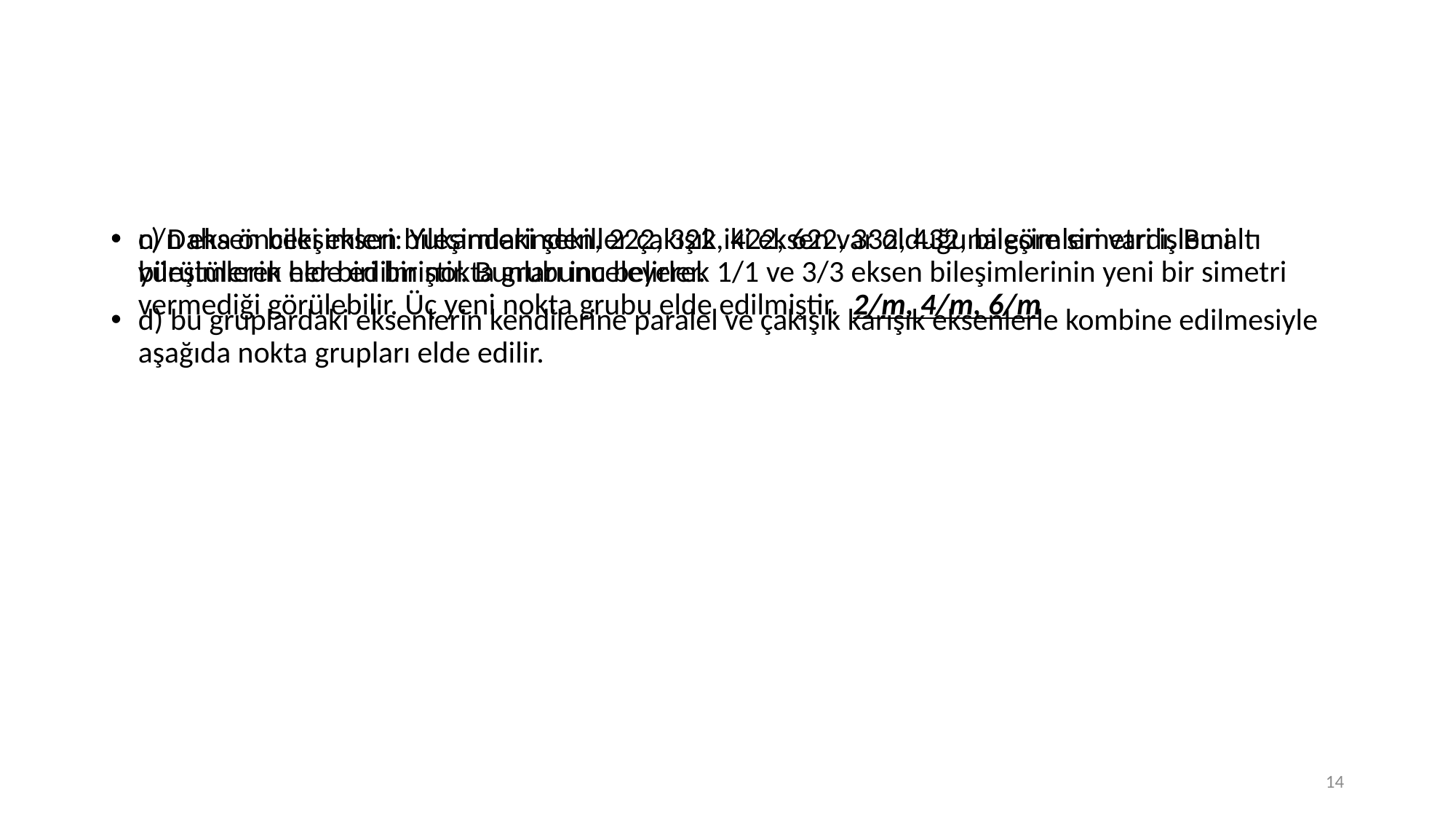

#
n/n eksen bileşimleri: Yukarıdaki şekiller çakışık iki eksen var olduğuna göre simetri işlemi yürütülerek elde edilmiştir. Bunları inceleyerek 1/1 ve 3/3 eksen bileşimlerinin yeni bir simetri vermediği görülebilir. Üç yeni nokta grubu elde edilmiştir.  2/m, 4/m, 6/m
c) Daha önceki eksen bileşimlerinden, 222, 322, 422, 622, 332, 432, bileşimleri vardı. Bu altı bileşimlerin her biri bir nokta grubunu belirler.
d) bu gruplardaki eksenlerin kendilerine paralel ve çakışık karışık eksenlerle kombine edilmesiyle aşağıda nokta grupları elde edilir.
14